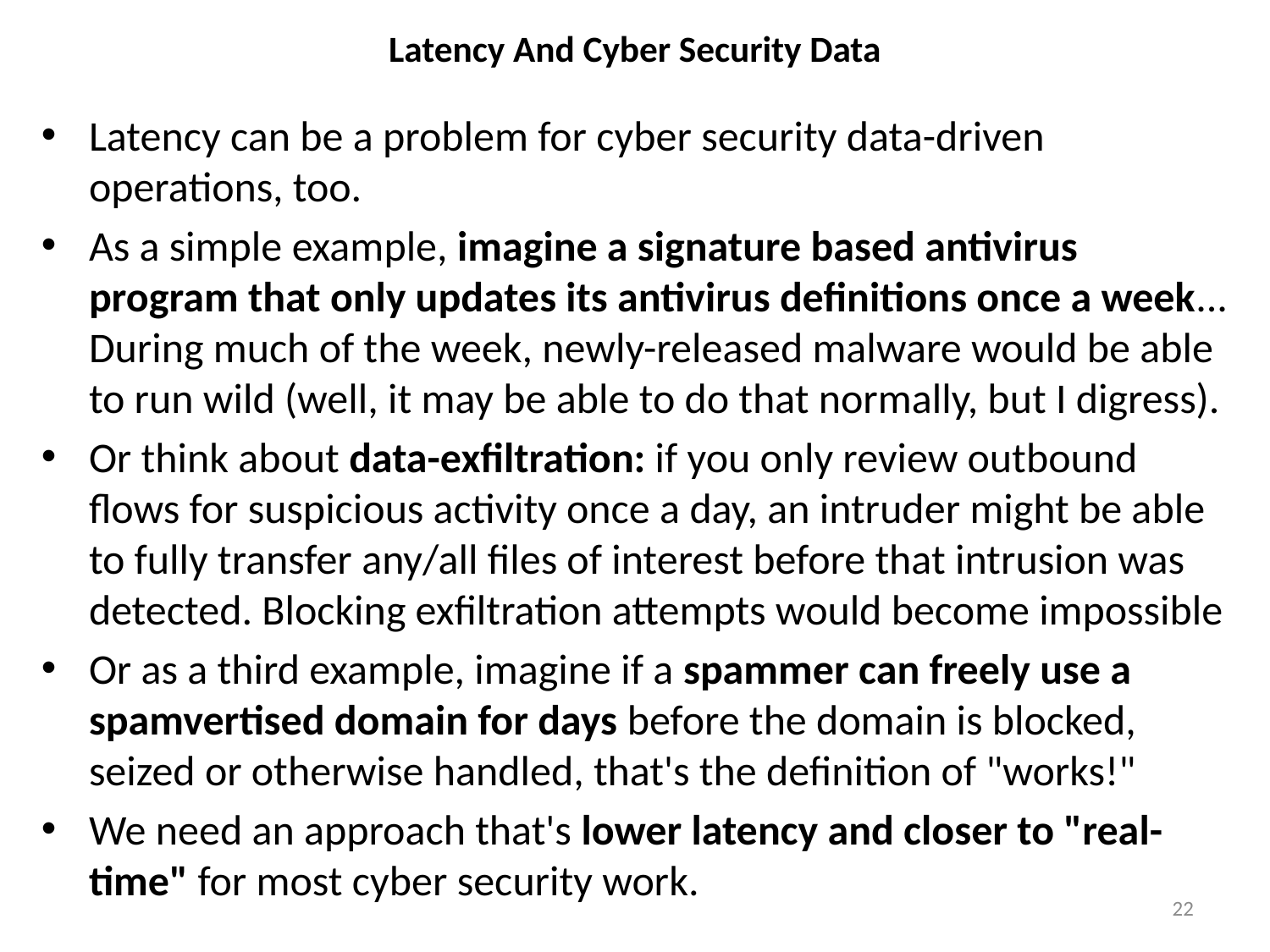

# Latency And Cyber Security Data
Latency can be a problem for cyber security data-driven operations, too.
As a simple example, imagine a signature based antivirus program that only updates its antivirus definitions once a week... During much of the week, newly-released malware would be able to run wild (well, it may be able to do that normally, but I digress).
Or think about data-exfiltration: if you only review outbound flows for suspicious activity once a day, an intruder might be able to fully transfer any/all files of interest before that intrusion was detected. Blocking exfiltration attempts would become impossible
Or as a third example, imagine if a spammer can freely use a spamvertised domain for days before the domain is blocked, seized or otherwise handled, that's the definition of "works!"
We need an approach that's lower latency and closer to "real-time" for most cyber security work.
22